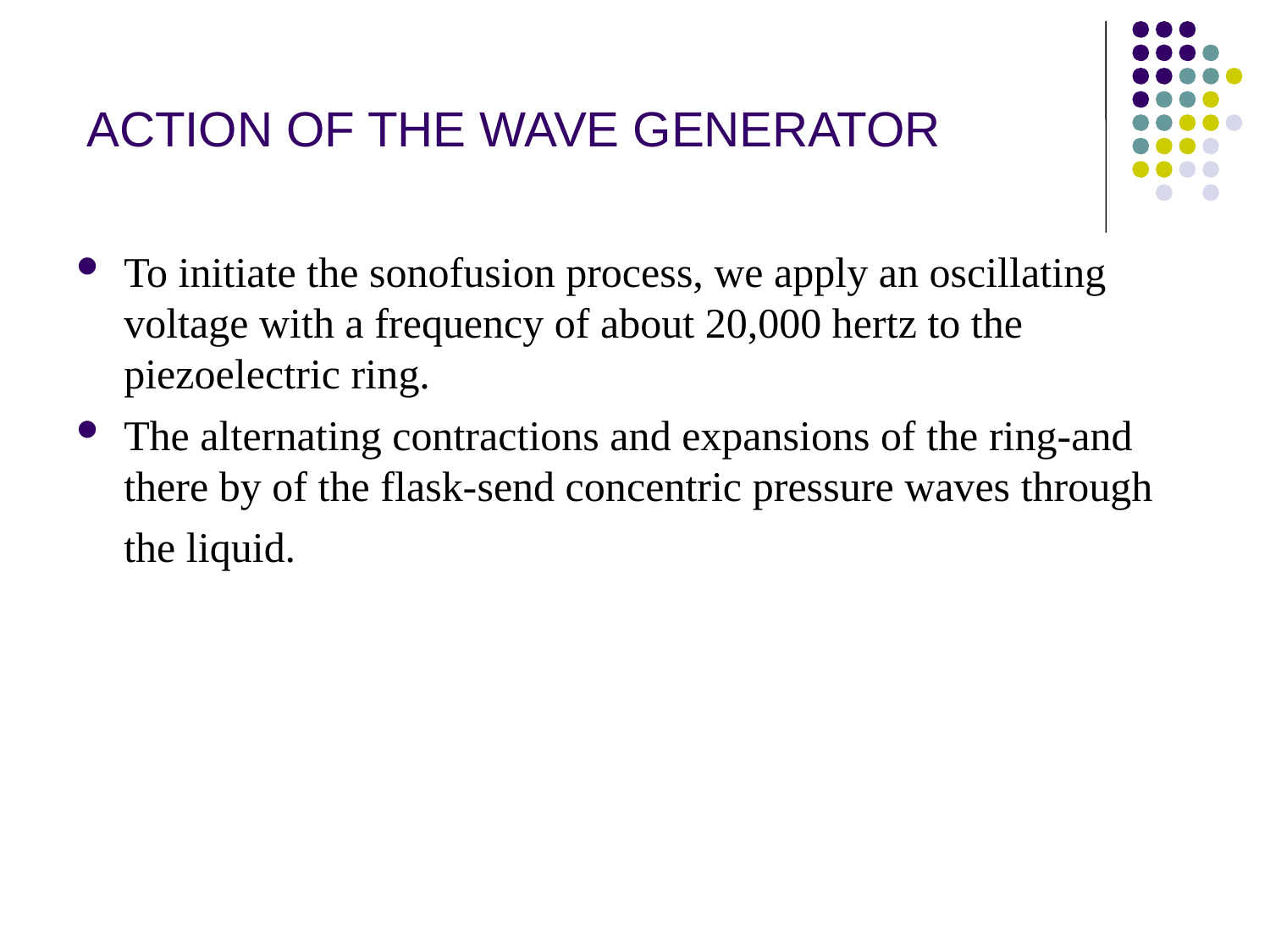

# ACTION OF THE WAVE GENERATOR
To initiate the sonofusion process, we apply an oscillating voltage with a frequency of about 20,000 hertz to the piezoelectric ring.
The alternating contractions and expansions of the ring-and there by of the flask-send concentric pressure waves through the liquid.